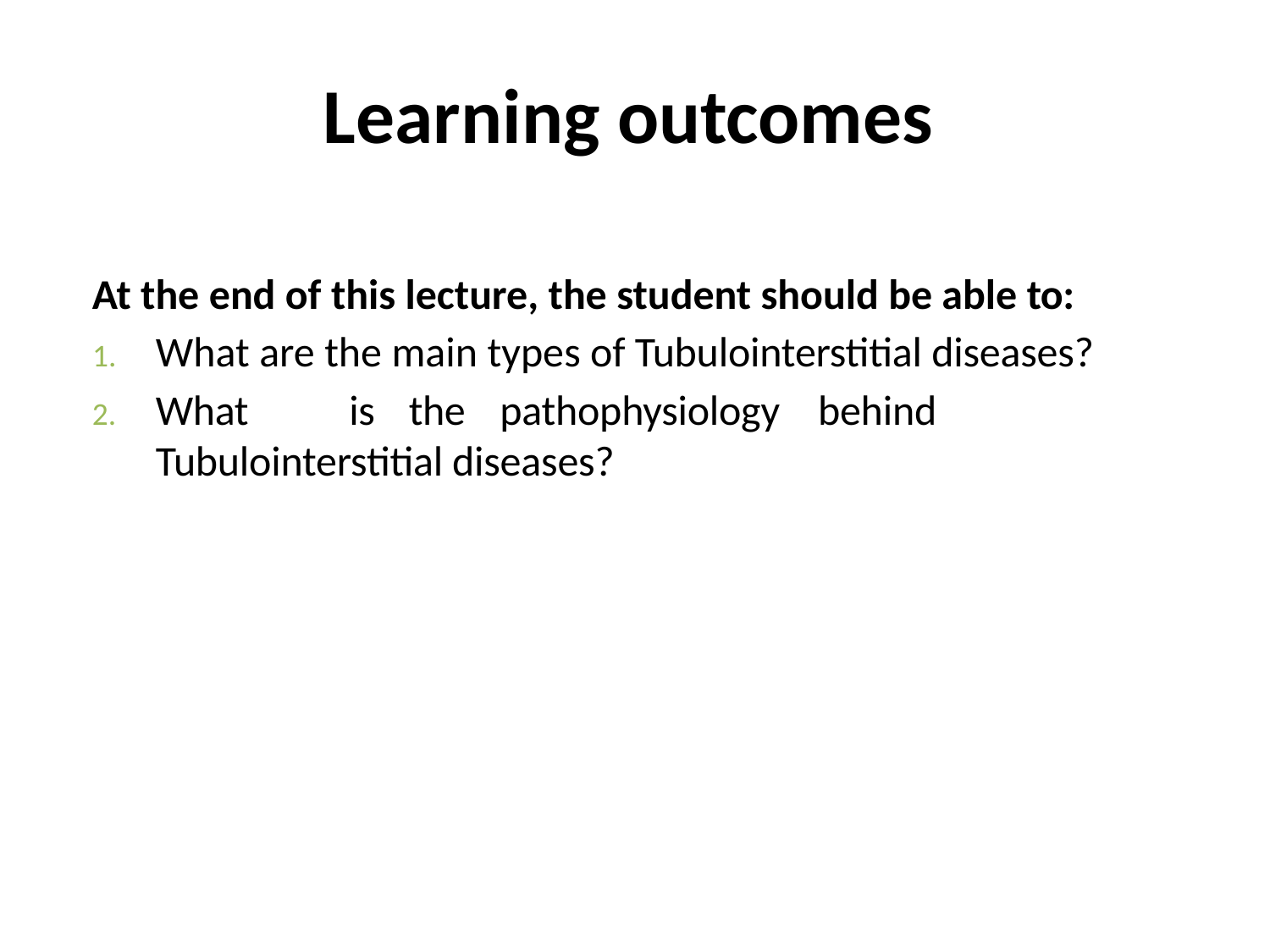

# Learning outcomes
At the end of this lecture, the student should be able to:
What are the main types of Tubulointerstitial diseases?
What	is	the	pathophysiology	behind	Tubulointerstitial diseases?